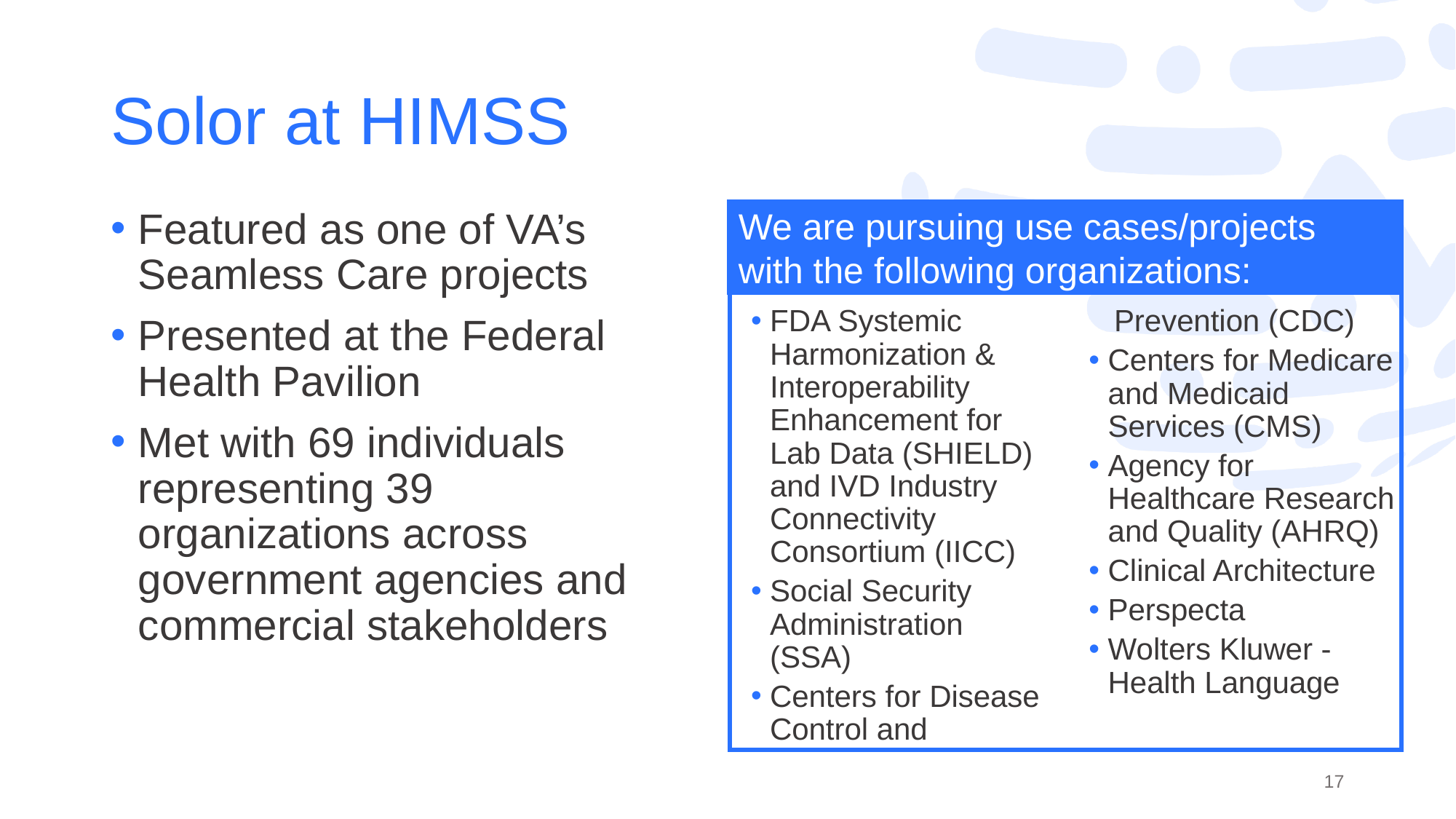

# Solor at HIMSS

We are pursuing use cases/projects with the following organizations:
Featured as one of VA’s Seamless Care projects
Presented at the Federal Health Pavilion
Met with 69 individuals representing 39 organizations across government agencies and commercial stakeholders

FDA Systemic Harmonization & Interoperability Enhancement for Lab Data (SHIELD) and IVD Industry Connectivity Consortium (IICC)
Social Security Administration (SSA)
Centers for Disease Control and Prevention (CDC)
Centers for Medicare and Medicaid Services (CMS)
Agency for Healthcare Research and Quality (AHRQ)
Clinical Architecture
Perspecta
Wolters Kluwer - Health Language
17